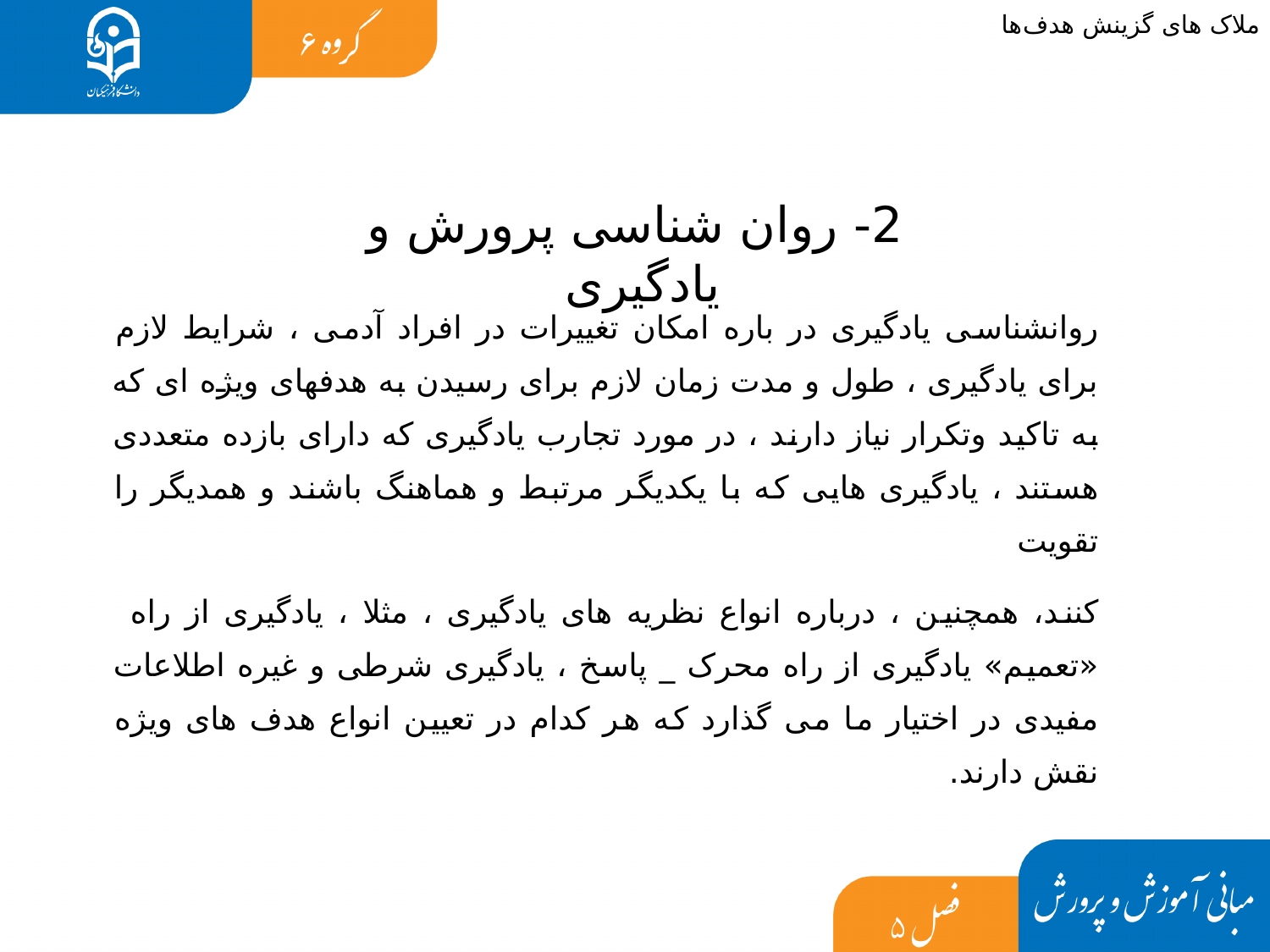

ملاک های گزینش هدف ها
2- روان شناسی پرورش و یادگیری
روانشناسی یادگیری در باره امکان تغییرات در افراد آدمی ، شرایط لازم برای یادگیری ، طول و مدت زمان لازم برای رسیدن به هدفهای ویژه ای که به تاکید وتکرار نیاز دارند ، در مورد تجارب یادگیری که دارای بازده متعددی هستند ، یادگیری هایی که با یکدیگر مرتبط و هماهنگ باشند و همدیگر را تقویت
کنند، همچنین ، درباره انواع نظریه های یادگیری ، مثلا ، یادگیری از راه  «تعمیم» یادگیری از راه محرک _ پاسخ ، یادگیری شرطی و غیره اطلاعات مفیدی در اختیار ما می گذارد که هر کدام در تعیین انواع هدف های ویژه نقش دارند.